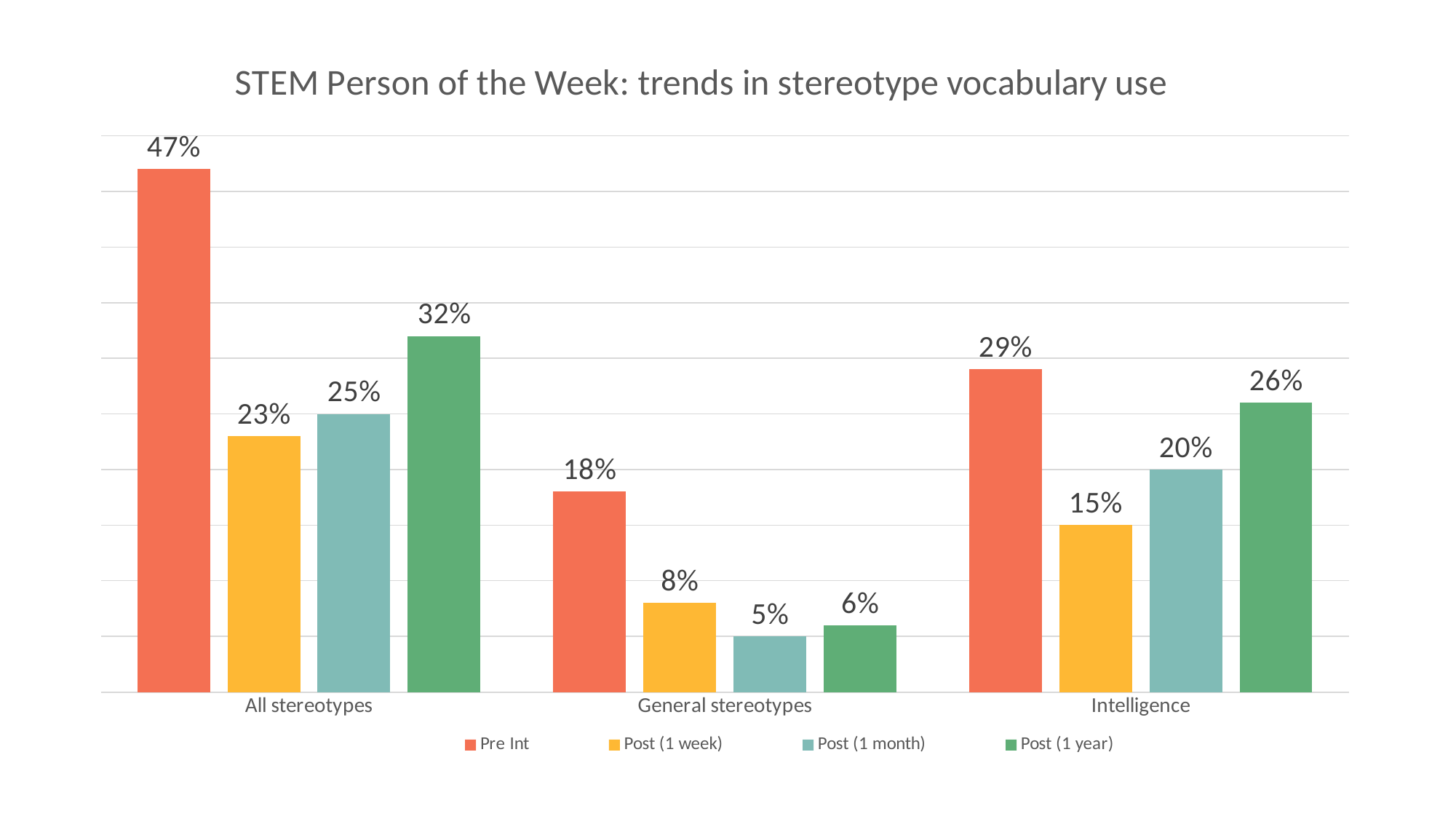

### Chart: STEM Person of the Week: trends in stereotype vocabulary use

| Category | Pre Int | Post (1 week) | Post (1 month) | Post (1 year) |
|---|---|---|---|---|
| All stereotypes | 0.47 | 0.22999999999999998 | 0.25 | 0.32 |
| General stereotypes | 0.18 | 0.08 | 0.05 | 0.06 |
| Intelligence | 0.29 | 0.15 | 0.2 | 0.26 |